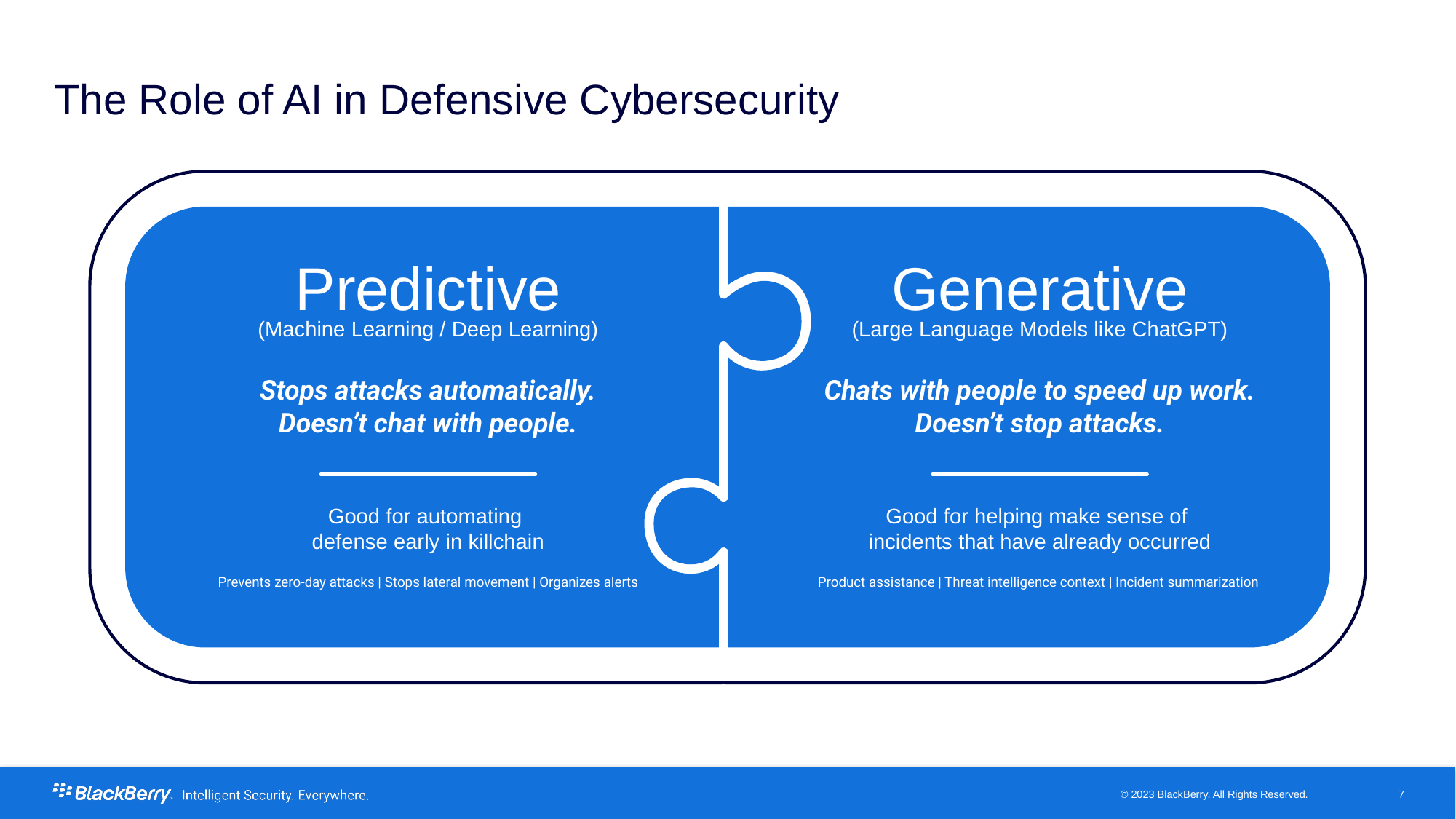

The Role of AI in Defensive Cybersecurity

Predictive
Generative
(Large Language Models like ChatGPT)
Chats with people to speed up work.
Doesn’t stop attacks.
Good for helping make sense of
incidents that have already occurred
Product assistance | Threat intelligence context | Incident summarization
(Machine Learning / Deep Learning)
Stops attacks automatically.
Doesn’t chat with people.
Good for automating
defense early in killchain
Prevents zero-day attacks | Stops lateral movement | Organizes alerts